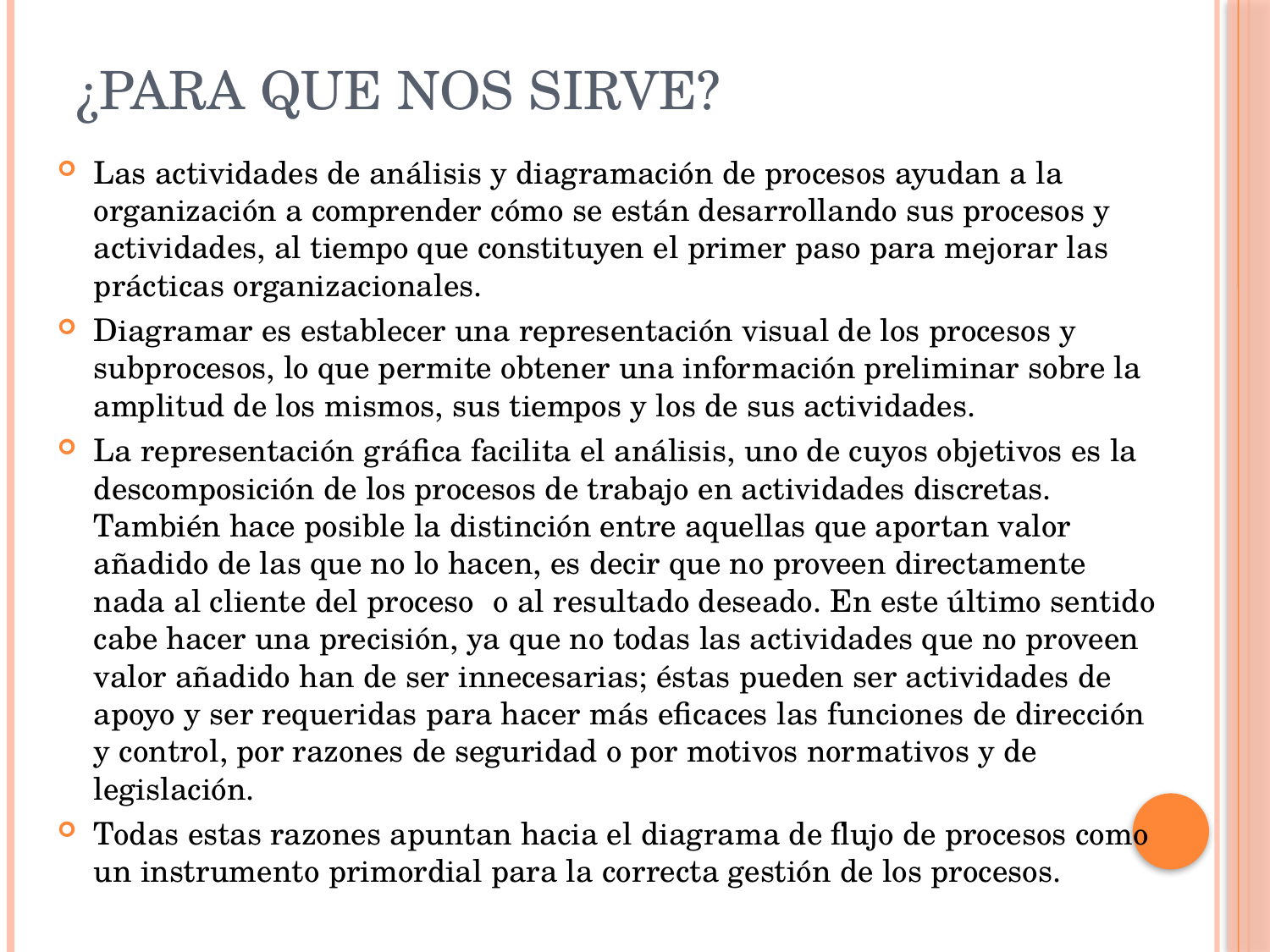

# ¿PARA QUE NOS SIRVE?
Las actividades de análisis y diagramación de procesos ayudan a la organización a comprender cómo se están desarrollando sus procesos y actividades, al tiempo que constituyen el primer paso para mejorar las prácticas organizacionales.
Diagramar es establecer una representación visual de los procesos y subprocesos, lo que permite obtener una información preliminar sobre la amplitud de los mismos, sus tiempos y los de sus actividades.
La representación gráfica facilita el análisis, uno de cuyos objetivos es la descomposición de los procesos de trabajo en actividades discretas. También hace posible la distinción entre aquellas que aportan valor añadido de las que no lo hacen, es decir que no proveen directamente nada al cliente del proceso  o al resultado deseado. En este último sentido cabe hacer una precisión, ya que no todas las actividades que no proveen valor añadido han de ser innecesarias; éstas pueden ser actividades de apoyo y ser requeridas para hacer más eficaces las funciones de dirección y control, por razones de seguridad o por motivos normativos y de legislación.
Todas estas razones apuntan hacia el diagrama de flujo de procesos como un instrumento primordial para la correcta gestión de los procesos.